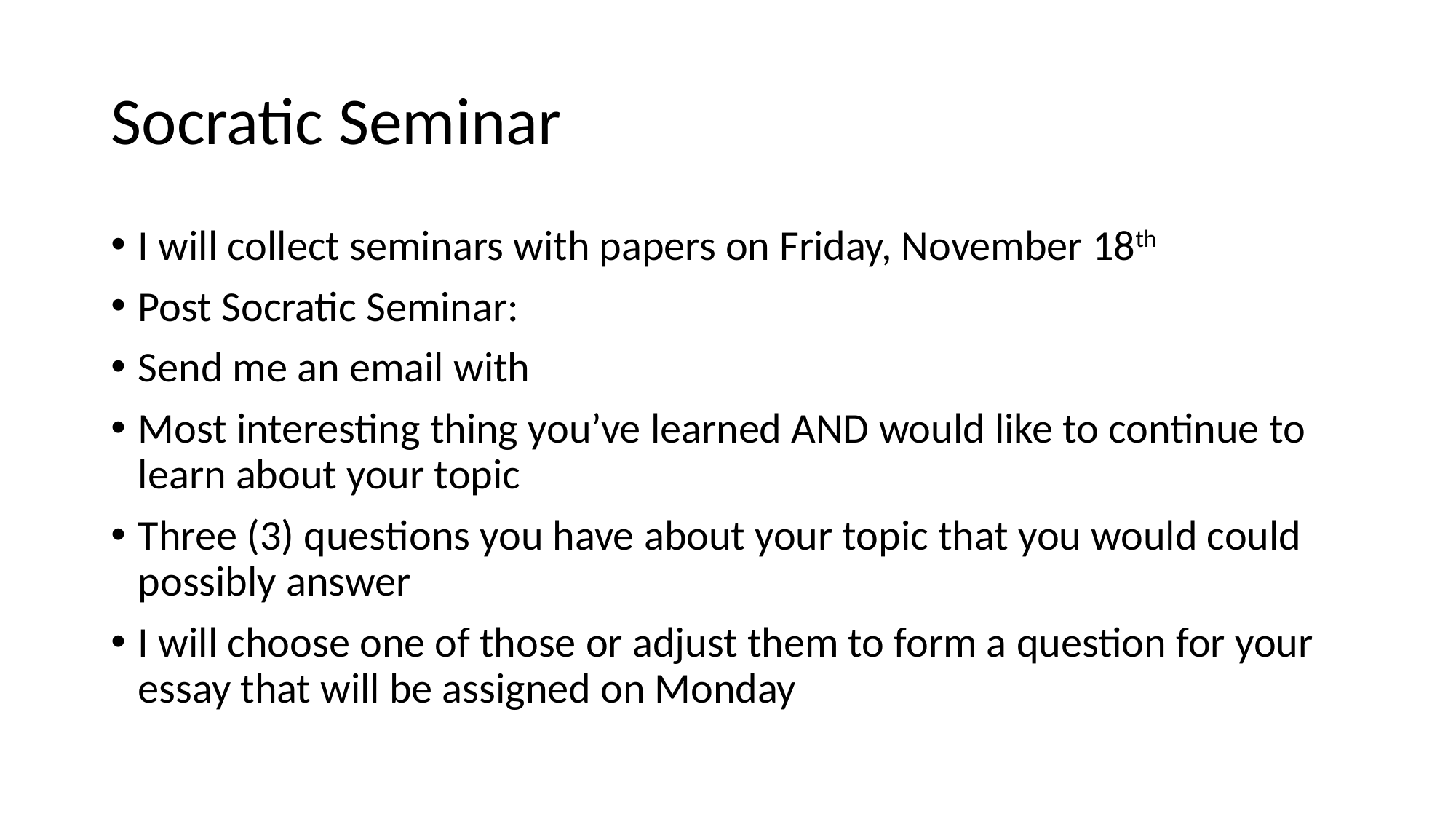

# Socratic Seminar
I will collect seminars with papers on Friday, November 18th
Post Socratic Seminar:
Send me an email with
Most interesting thing you’ve learned AND would like to continue to learn about your topic
Three (3) questions you have about your topic that you would could possibly answer
I will choose one of those or adjust them to form a question for your essay that will be assigned on Monday